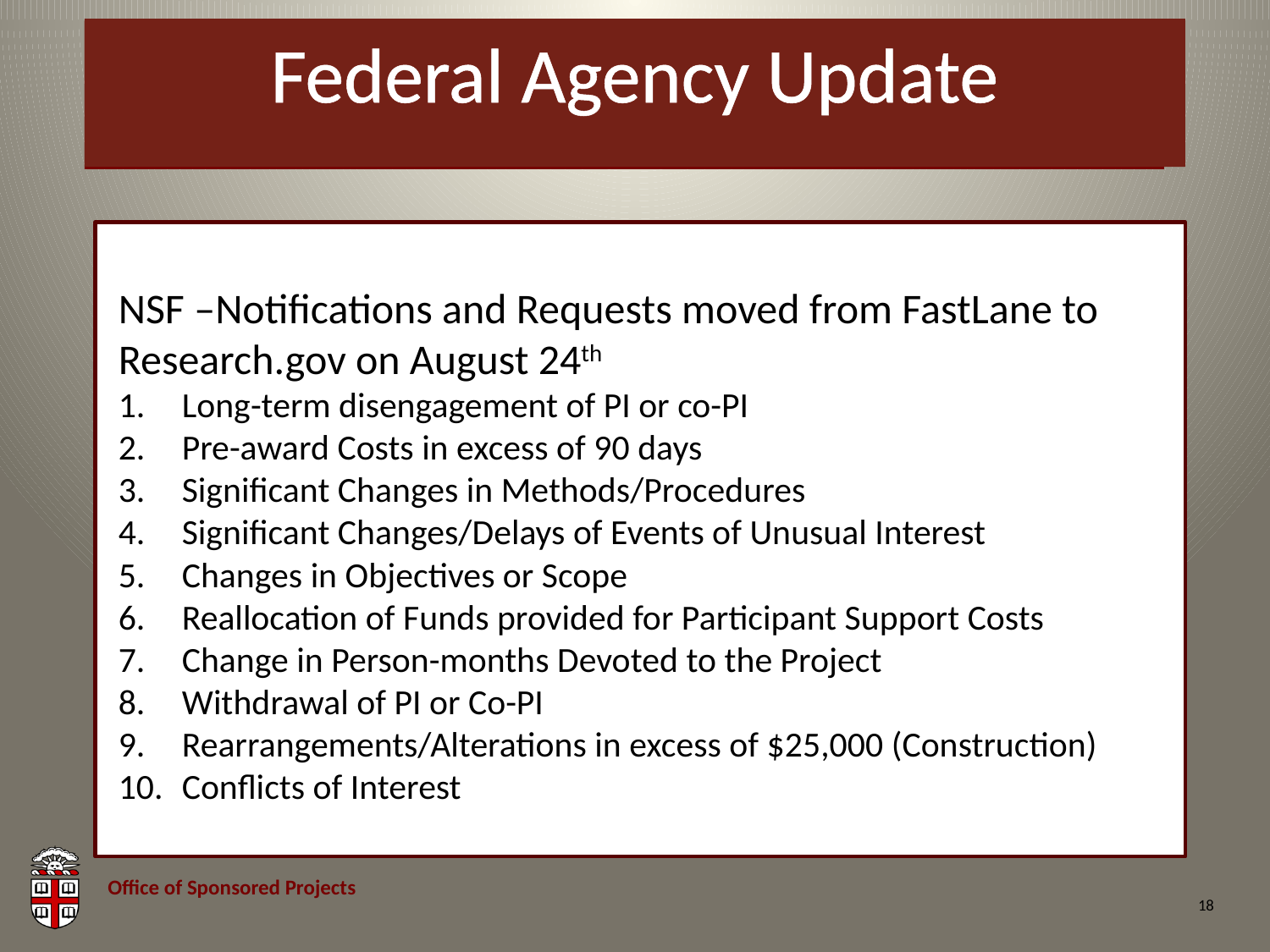

# Federal Agency Update
NSF –Notifications and Requests moved from FastLane to Research.gov on August 24th
Long-term disengagement of PI or co-PI
Pre-award Costs in excess of 90 days
Significant Changes in Methods/Procedures
Significant Changes/Delays of Events of Unusual Interest
Changes in Objectives or Scope
Reallocation of Funds provided for Participant Support Costs
Change in Person-months Devoted to the Project
Withdrawal of PI or Co-PI
Rearrangements/Alterations in excess of $25,000 (Construction)
Conflicts of Interest

18